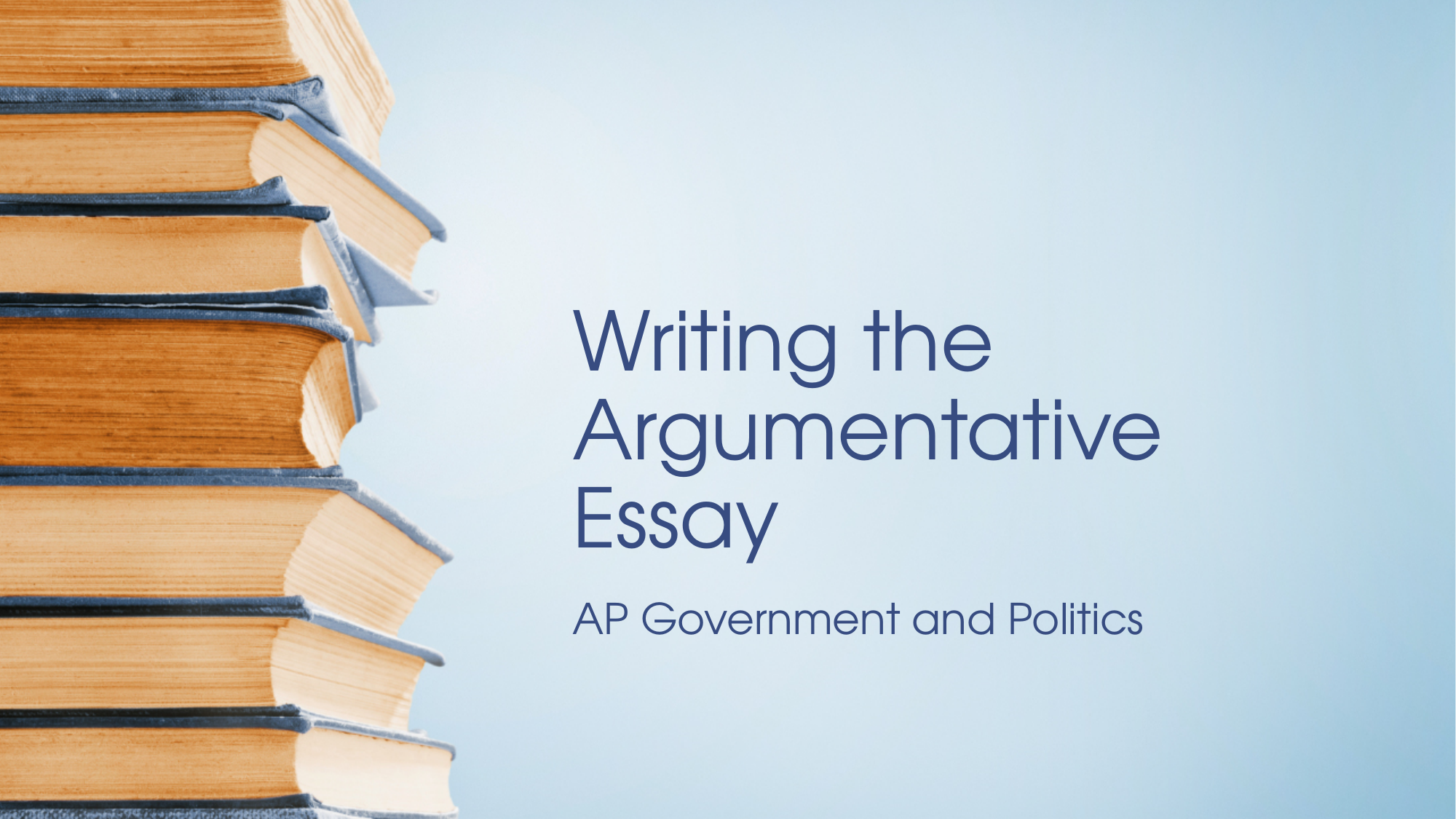

# Writing the Argumentative Essay
AP Government and Politics